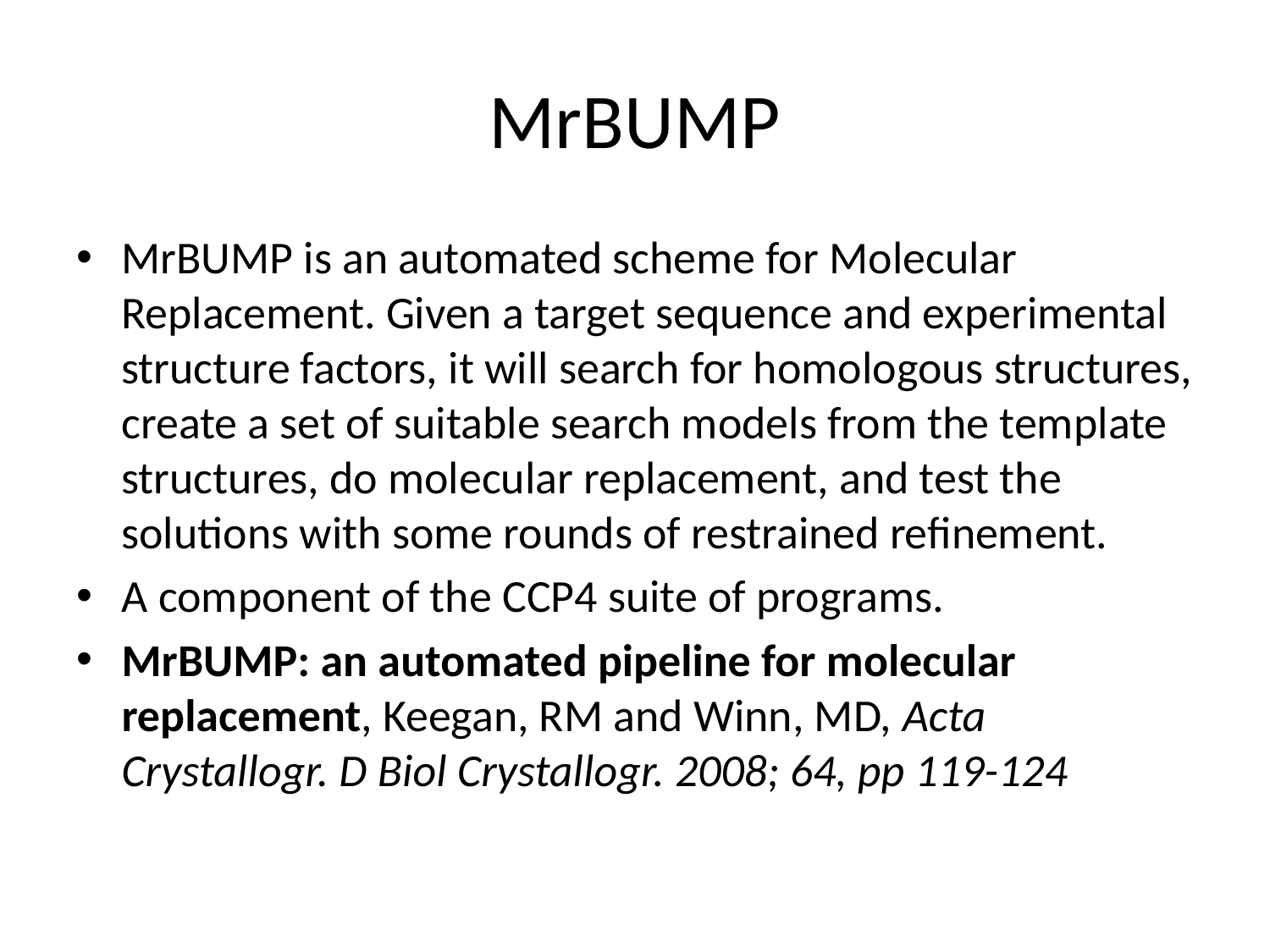

# MrBUMP
MrBUMP is an automated scheme for Molecular Replacement. Given a target sequence and experimental structure factors, it will search for homologous structures, create a set of suitable search models from the template structures, do molecular replacement, and test the solutions with some rounds of restrained refinement.
A component of the CCP4 suite of programs.
MrBUMP: an automated pipeline for molecular replacement, Keegan, RM and Winn, MD, Acta Crystallogr. D Biol Crystallogr. 2008; 64, pp 119-124